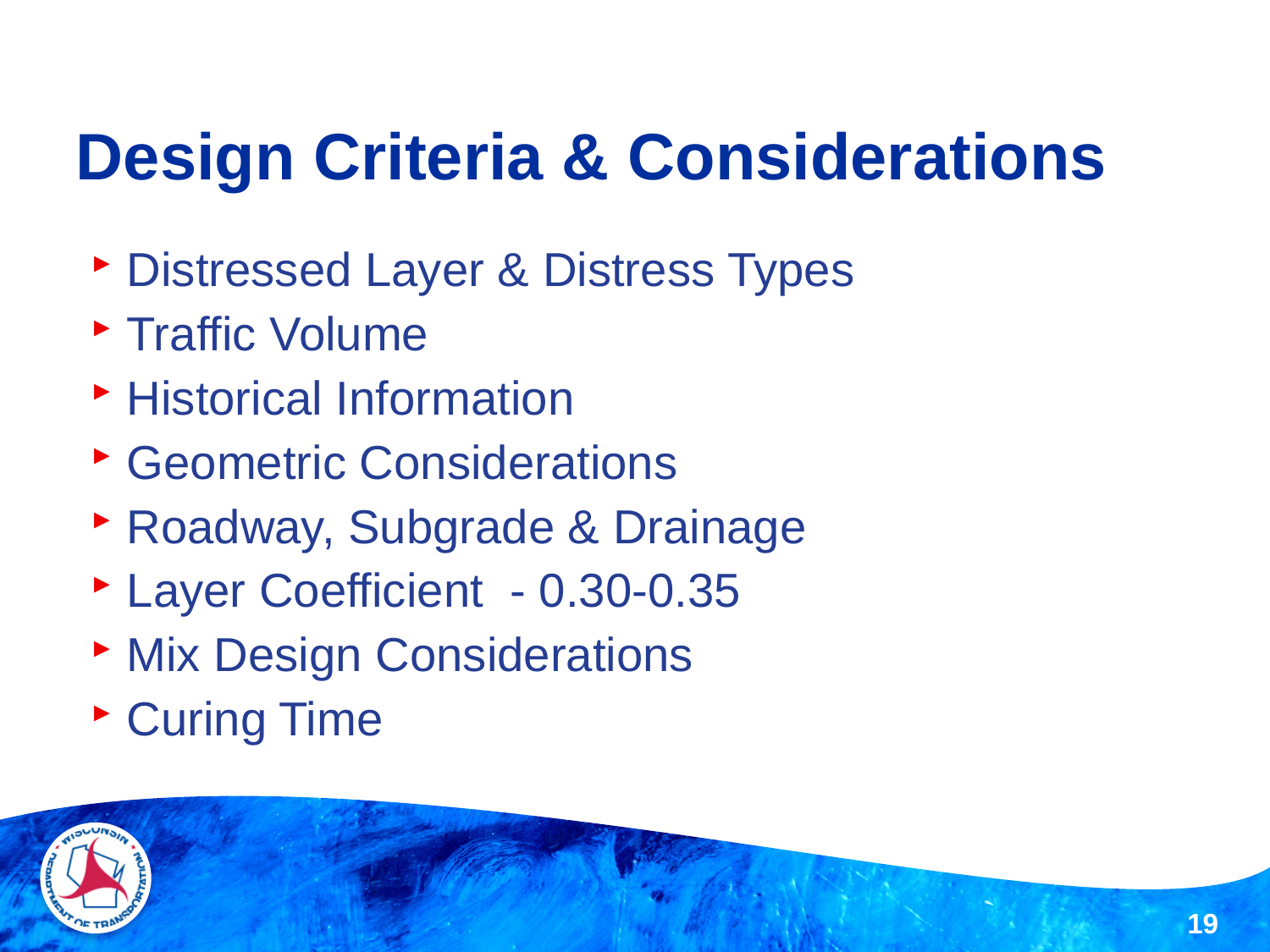

# Design Criteria & Considerations
Distressed Layer & Distress Types
Traffic Volume
Historical Information
Geometric Considerations
Roadway, Subgrade & Drainage
Layer Coefficient  - 0.30-0.35
Mix Design Considerations
Curing Time

19